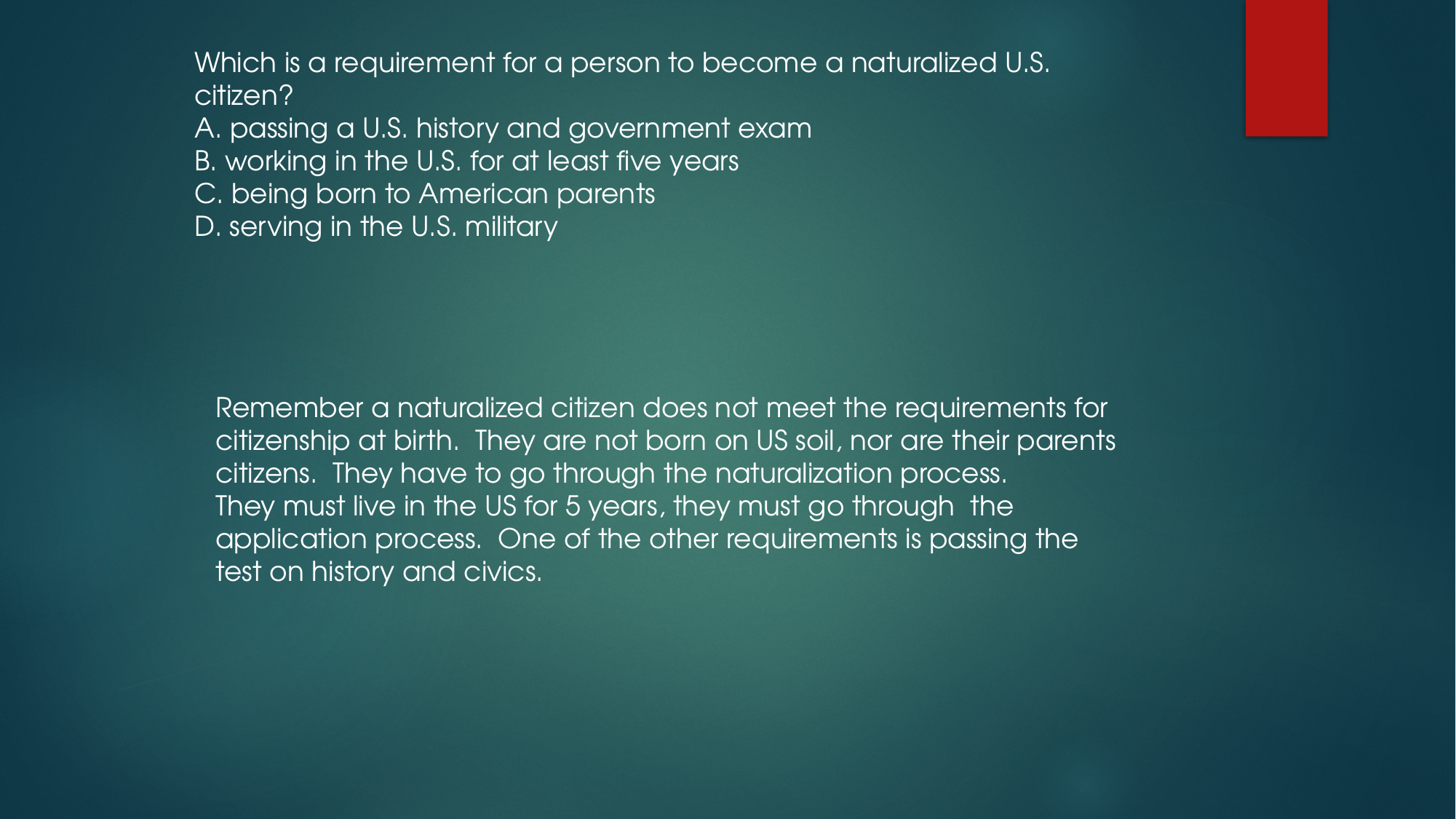

Which is a requirement for a person to become a naturalized U.S. citizen?
A. passing a U.S. history and government exam
B. working in the U.S. for at least five years
C. being born to American parents
D. serving in the U.S. military
Remember a naturalized citizen does not meet the requirements for citizenship at birth.  They are not born on US soil, nor are their parents citizens.  They have to go through the naturalization process.
They must live in the US for 5 years, they must go through  the application process.  One of the other requirements is passing the test on history and civics.